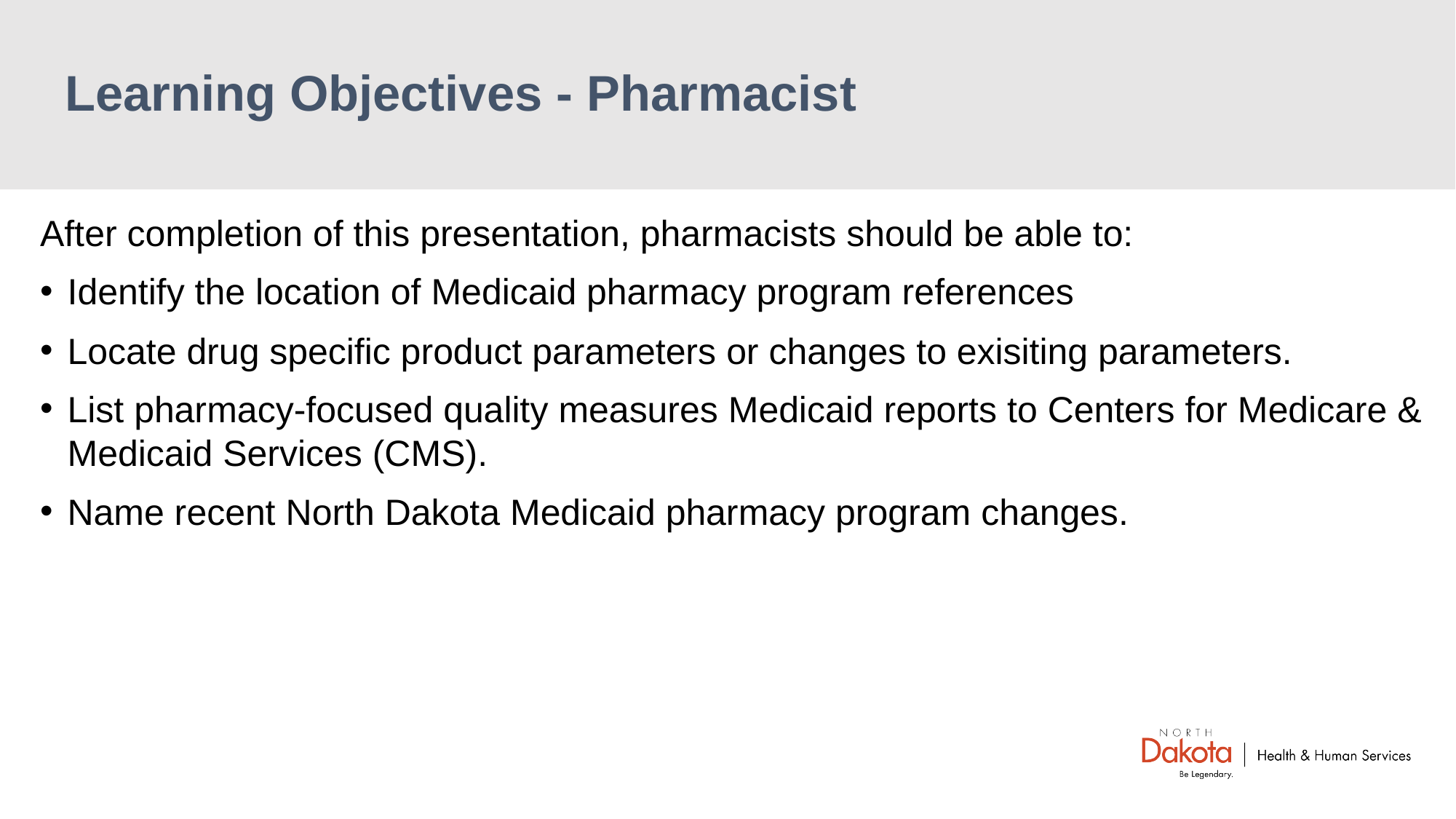

# Learning Objectives - Pharmacist
After completion of this presentation, pharmacists should be able to:
Identify the location of Medicaid pharmacy program references
Locate drug specific product parameters or changes to exisiting parameters.
List pharmacy-focused quality measures Medicaid reports to Centers for Medicare & Medicaid Services (CMS).
Name recent North Dakota Medicaid pharmacy program changes.